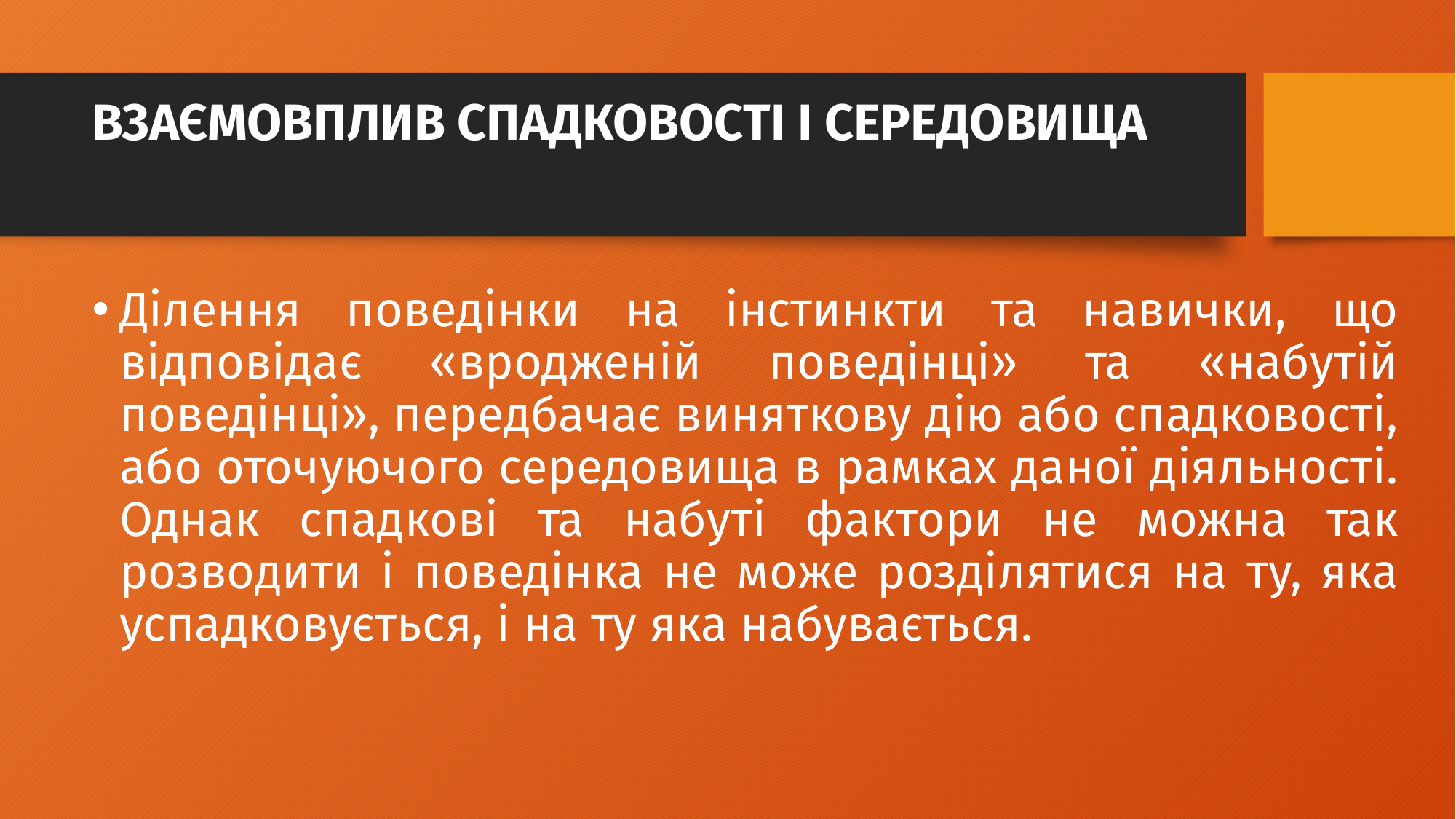

# Взаємовплив спадковості і середовища
Ділення поведінки на інстинкти та навички, що відповідає «вродженій поведінці» та «набутій поведінці», передбачає виняткову дію або спадковості, або оточуючого середовища в рамках даної діяльності. Однак спадкові та набуті фактори не можна так розводити і поведінка не може розділятися на ту, яка успадковується, і на ту яка набувається.